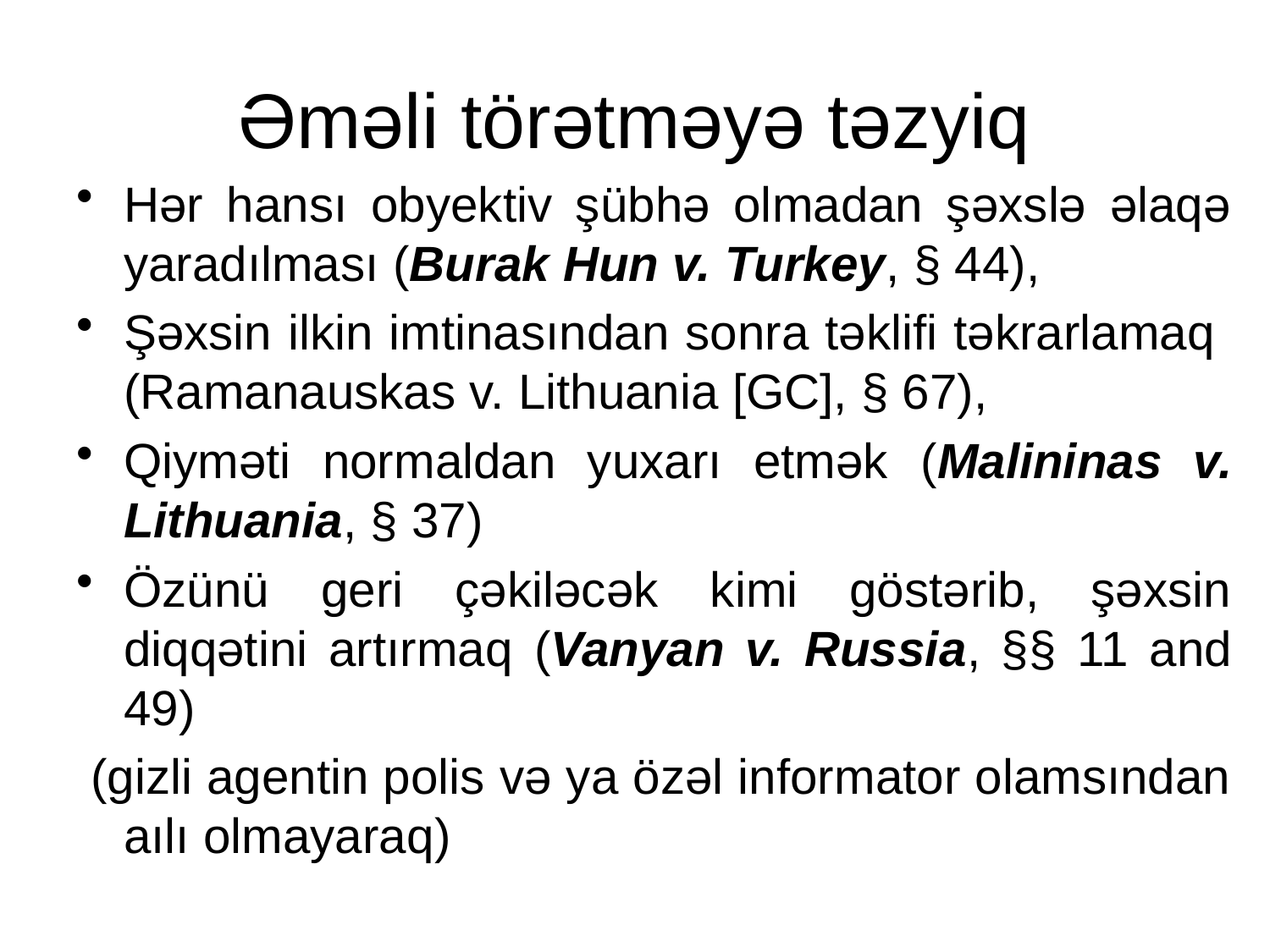

# Əməli törətməyə təzyiq
Hər hansı obyektiv şübhə olmadan şəxslə əlaqə yaradılması (Burak Hun v. Turkey, § 44),
Şəxsin ilkin imtinasından sonra təklifi təkrarlamaq  (Ramanauskas v. Lithuania [GC], § 67),
Qiyməti normaldan yuxarı etmək (Malininas v. Lithuania, § 37)
Özünü geri çəkiləcək kimi göstərib, şəxsin diqqətini artırmaq (Vanyan v. Russia, §§ 11 and 49)
 (gizli agentin polis və ya özəl informator olamsından aılı olmayaraq)